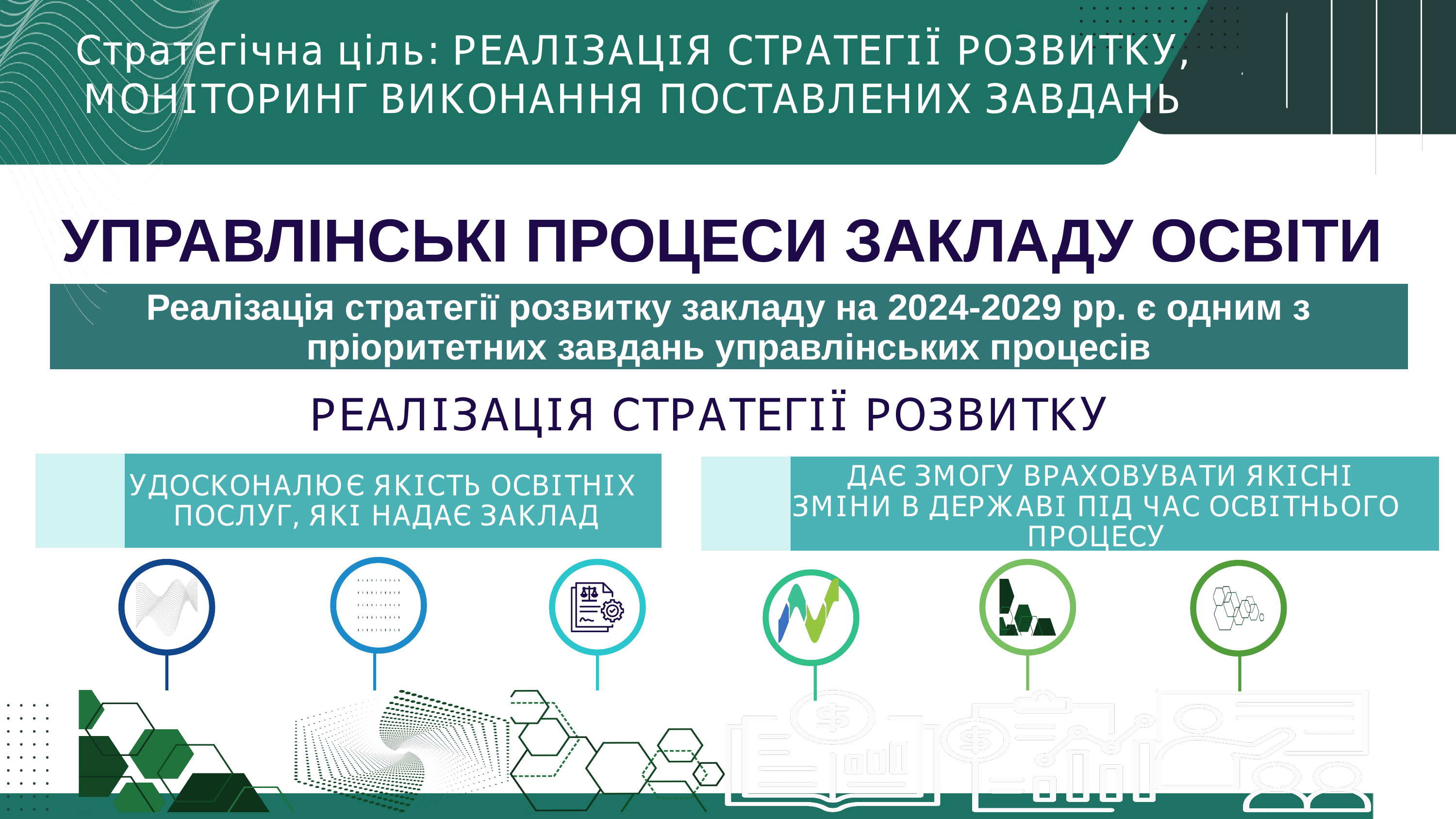

Стратегічна ціль: РЕАЛІЗАЦІЯ СТРАТЕГІЇ РОЗВИТКУ, МОНІТОРИНГ ВИКОНАННЯ ПОСТАВЛЕНИХ ЗАВДАНЬ
УПРАВЛІНСЬКІ ПРОЦЕСИ ЗАКЛАДУ ОСВІТИ

Реалізація стратегії розвитку закладу на 2024-2029 рр. є одним з пріоритетних завдань управлінських процесів

РЕАЛІЗАЦІЯ СТРАТЕГІЇ РОЗВИТКУ

ДАЄ ЗМОГУ ВРАХОВУВАТИ ЯКІСНІ
ЗМІНИ В ДЕРЖАВІ ПІД ЧАС ОСВІТНЬОГО
ПРОЦЕСУ

УДОСКОНАЛЮЄ ЯКІСТЬ ОСВІТНІХ
ПОСЛУГ, ЯКІ НАДАЄ ЗАКЛАД

асистентів-вчителів